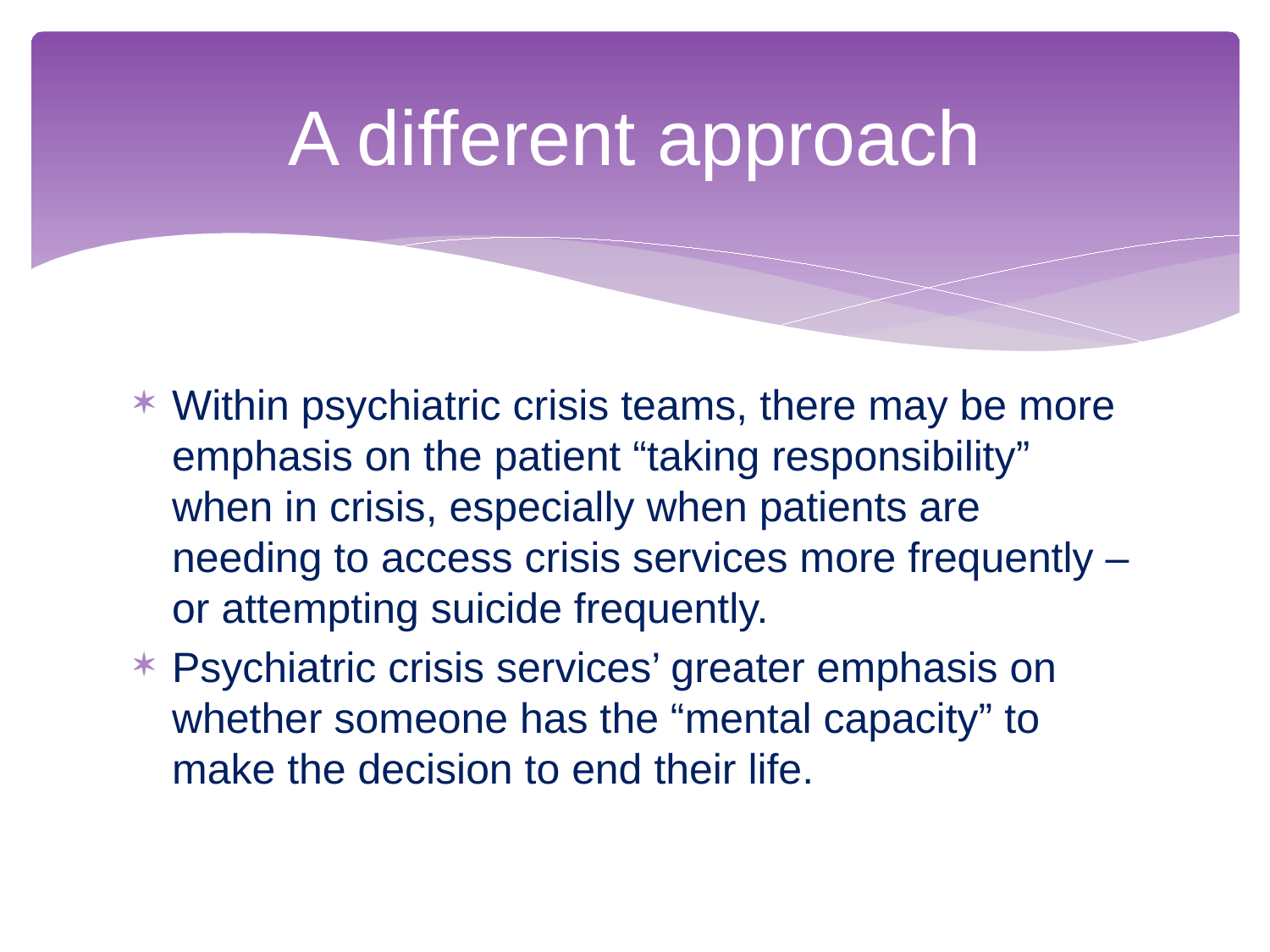

# A different approach
Within psychiatric crisis teams, there may be more emphasis on the patient “taking responsibility” when in crisis, especially when patients are needing to access crisis services more frequently – or attempting suicide frequently.
Psychiatric crisis services’ greater emphasis on whether someone has the “mental capacity” to make the decision to end their life.